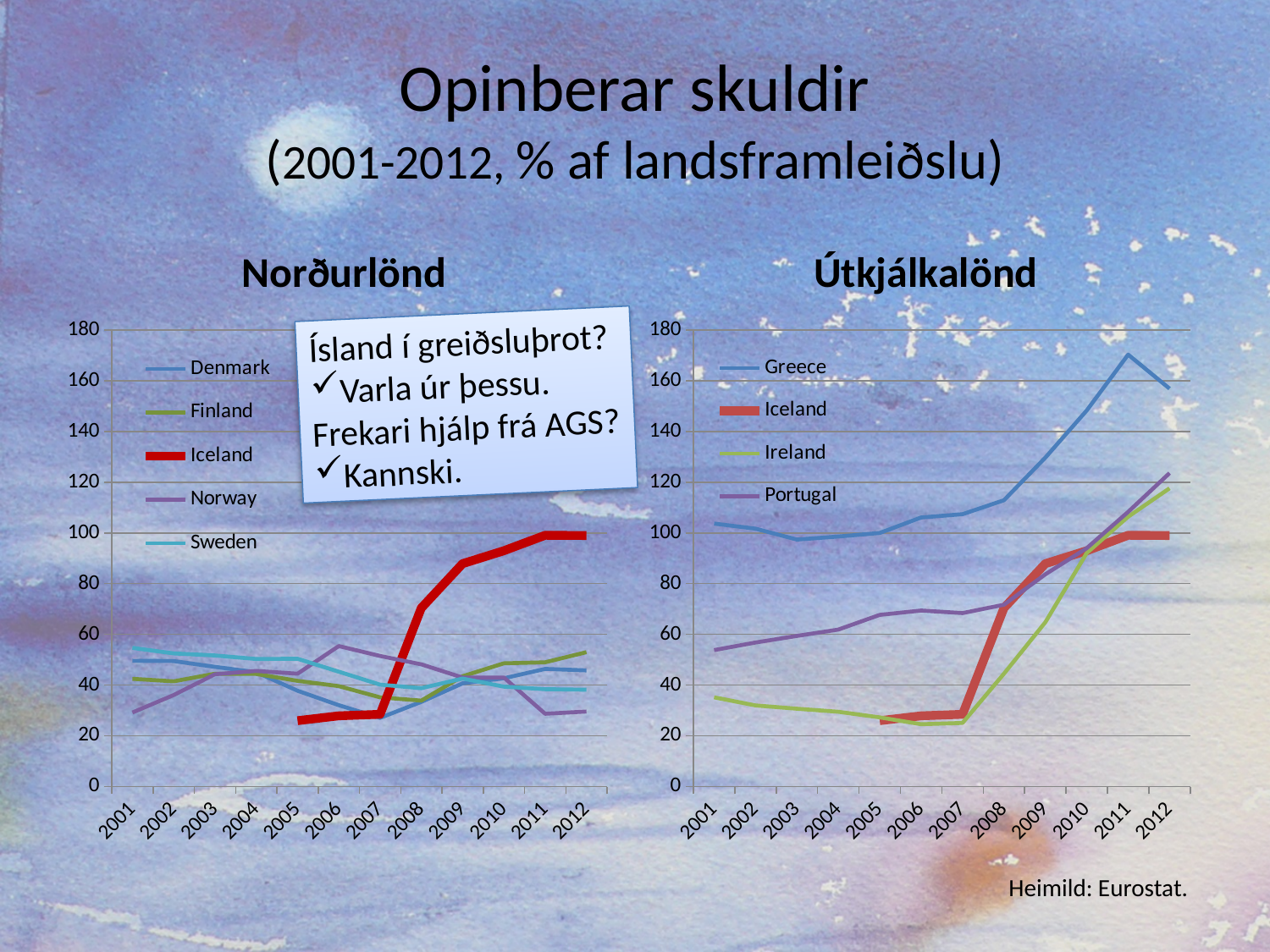

# Opinberar skuldir (2001-2012, % af landsframleiðslu)
Norðurlönd
Útkjálkalönd

### Chart

| Category | Denmark | Finland | Iceland | Norway | Sweden |
|---|---|---|---|---|---|
| 2001 | 49.6 | 42.5 | None | 29.2 | 54.7 |
| 2002 | 49.5 | 41.5 | None | 36.1 | 52.5 |
| 2003 | 47.2 | 44.5 | None | 44.3 | 51.7 |
| 2004 | 45.1 | 44.4 | None | 45.6 | 50.3 |
| 2005 | 37.800000000000004 | 41.7 | 26.0 | 44.5 | 50.4 |
| 2006 | 32.1 | 39.6 | 27.9 | 55.4 | 45.3 |
| 2007 | 27.1 | 35.2 | 28.5 | 51.5 | 40.2 |
| 2008 | 33.4 | 33.9 | 70.4 | 48.2 | 38.800000000000004 |
| 2009 | 40.7 | 43.5 | 87.9 | 43.0 | 42.6 |
| 2010 | 42.7 | 48.6 | 93.0 | 43.0 | 39.4 |
| 2011 | 46.4 | 49.0 | 99.1 | 28.7 | 38.4 |
| 2012 | 45.8 | 53.0 | 99.0 | 29.6 | 38.2 |

### Chart

| Category | Greece | Iceland | Ireland | Portugal |
|---|---|---|---|---|
| 2001 | 103.7 | None | 35.2 | 53.8 |
| 2002 | 101.7 | None | 32.0 | 56.8 |
| 2003 | 97.4 | None | 30.7 | 59.4 |
| 2004 | 98.6 | None | 29.5 | 61.9 |
| 2005 | 100.0 | 26.0 | 27.3 | 67.7 |
| 2006 | 106.1 | 27.9 | 24.6 | 69.4 |
| 2007 | 107.4 | 28.5 | 25.1 | 68.4 |
| 2008 | 112.9 | 70.4 | 44.5 | 71.7 |
| 2009 | 129.7 | 87.9 | 64.8 | 83.7 |
| 2010 | 148.3 | 93.0 | 92.1 | 94.0 |
| 2011 | 170.3 | 99.1 | 106.4 | 108.3 |
| 2012 | 156.9 | 99.0 | 117.6 | 123.6 |
Ísland í greiðsluþrot?
Varla úr þessu.
Frekari hjálp frá AGS?
Kannski.
Heimild: Eurostat.